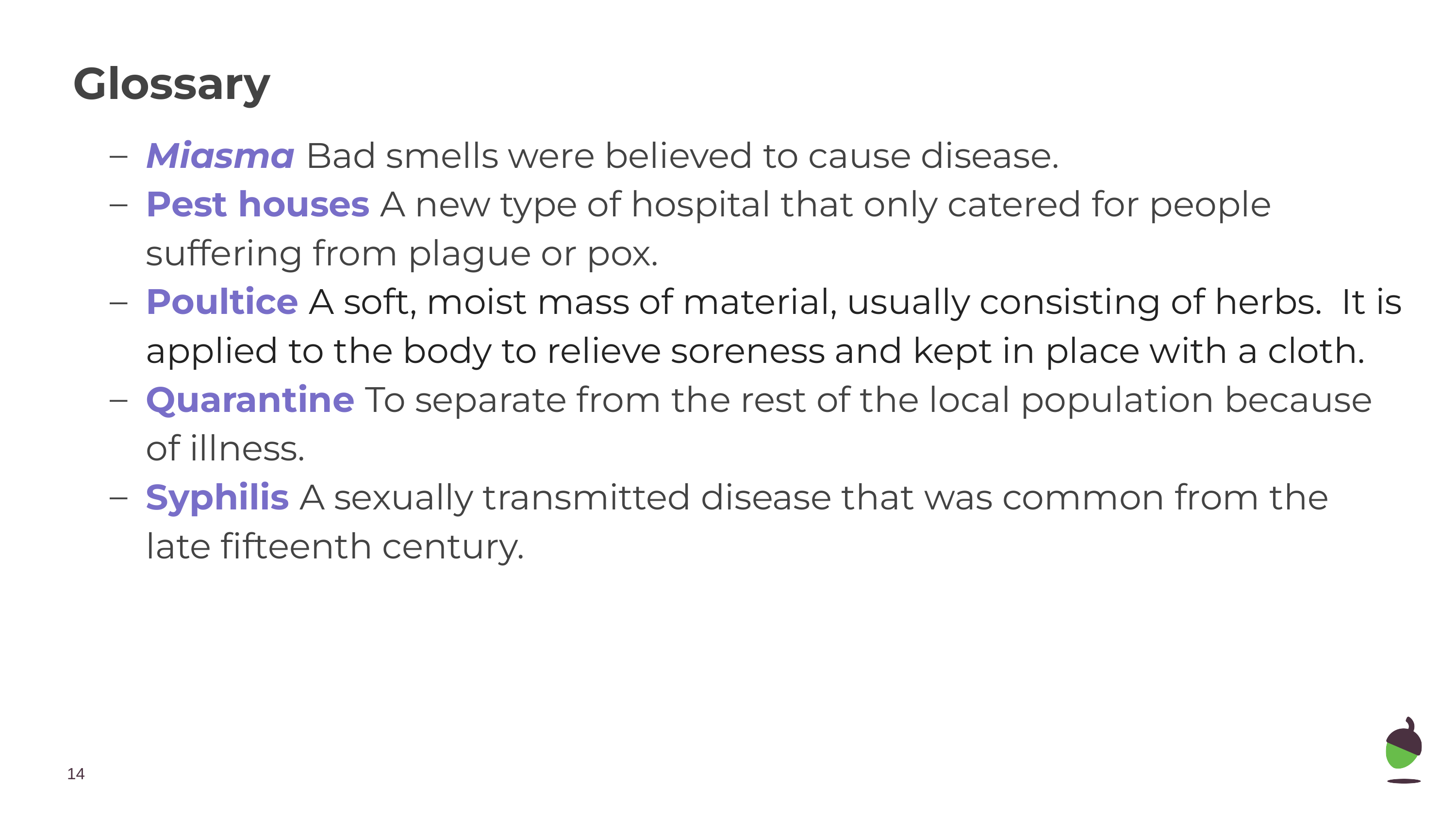

# Glossary

Miasma Bad smells were believed to cause disease.
Pest houses A new type of hospital that only catered for people suffering from plague or pox.
Poultice A soft, moist mass of material, usually consisting of herbs.  It is applied to the body to relieve soreness and kept in place with a cloth.
Quarantine To separate from the rest of the local population because of illness.
Syphilis A sexually transmitted disease that was common from the late fifteenth century.

14